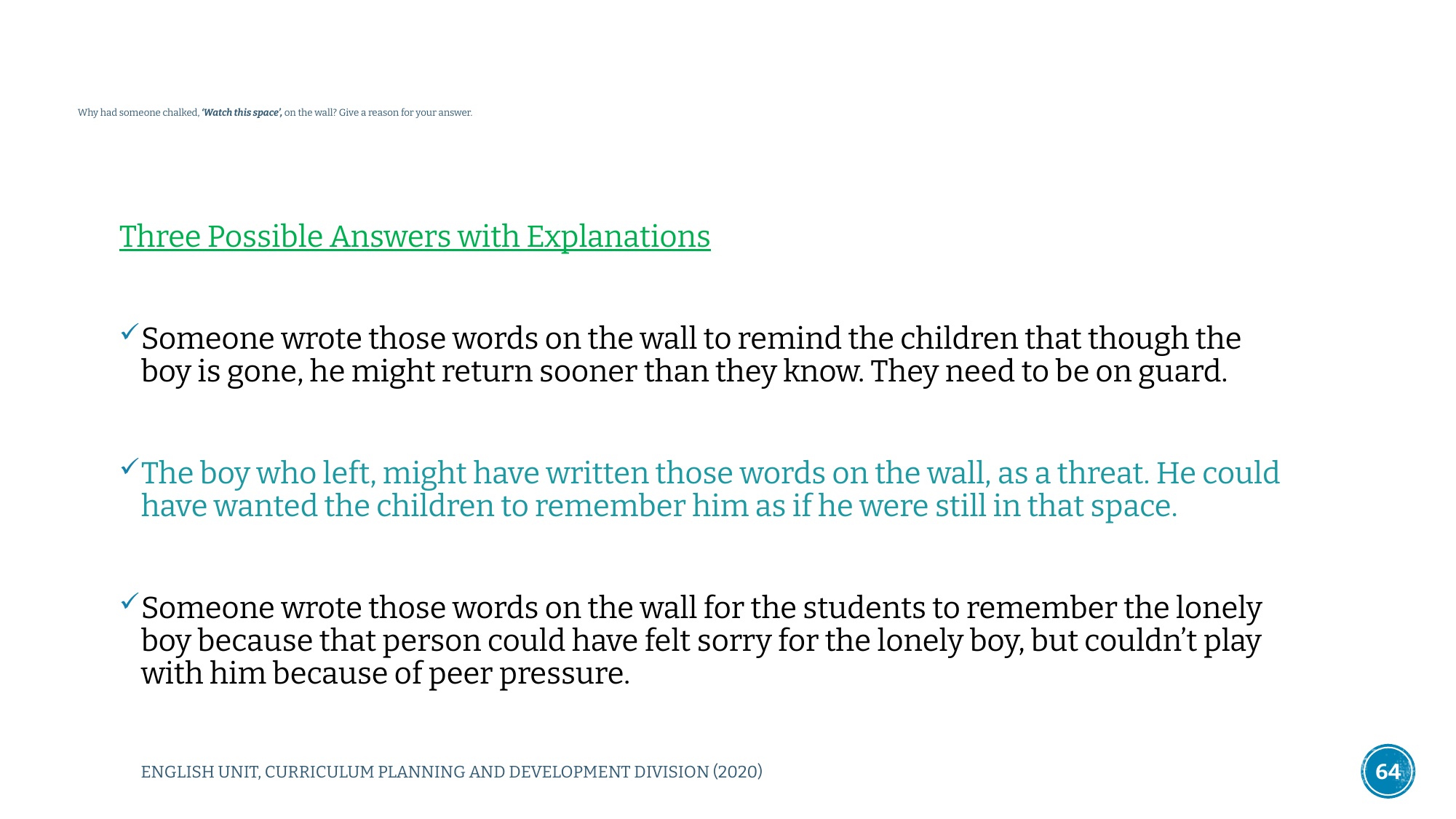

# Why had someone chalked, ‘Watch this space’, on the wall? Give a reason for your answer.
Three Possible Answers with Explanations

Someone wrote those words on the wall to remind the children that though the boy is gone, he might return sooner than they know. They need to be on guard.

The boy who left, might have written those words on the wall, as a threat. He could have wanted the children to remember him as if he were still in that space.

Someone wrote those words on the wall for the students to remember the lonely boy because that person could have felt sorry for the lonely boy, but couldn’t play with him because of peer pressure.

ENGLISH UNIT, CURRICULUM PLANNING AND DEVELOPMENT DIVISION (2020)
64